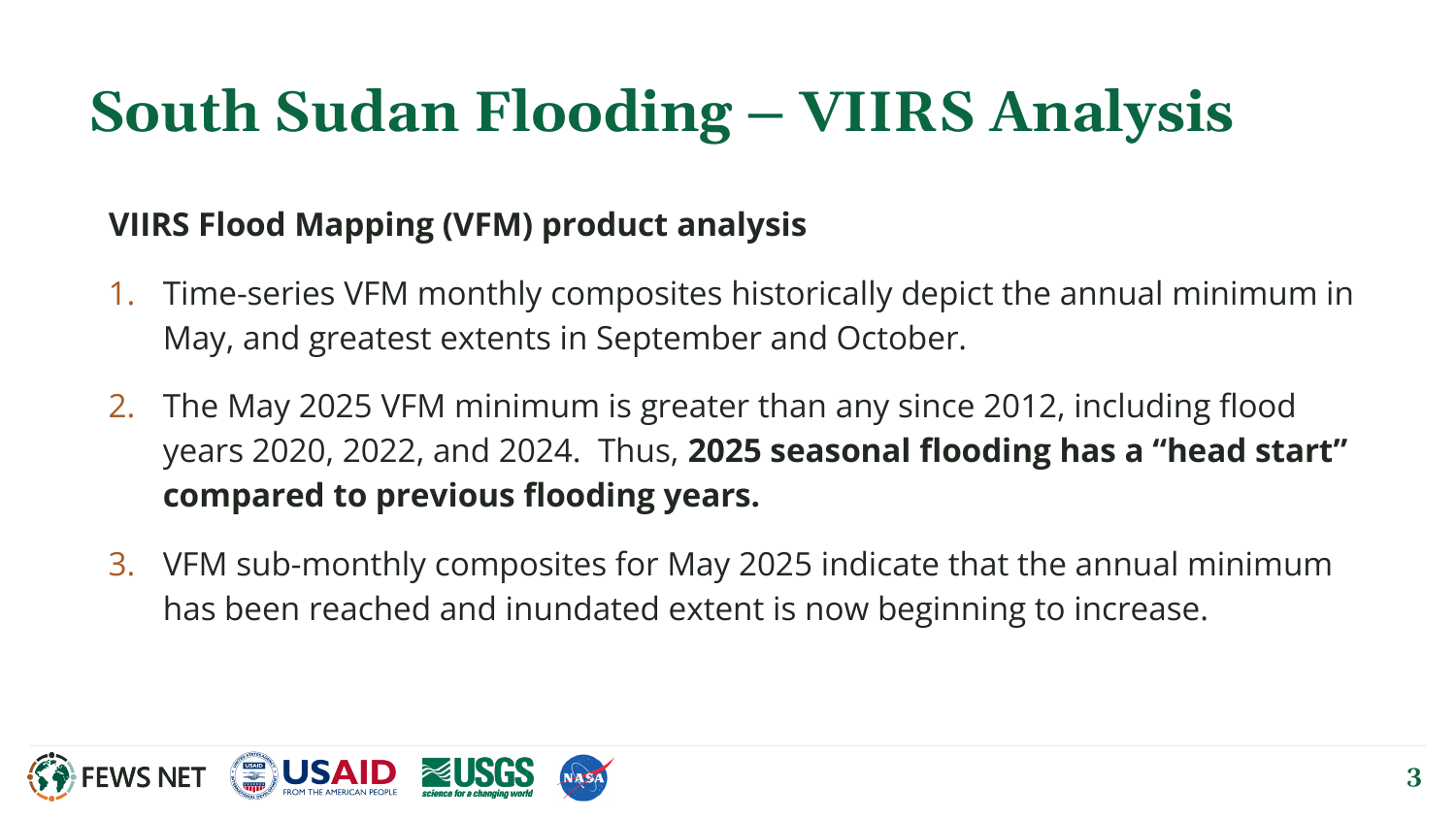

# South Sudan Flooding – VIIRS Analysis
VIIRS Flood Mapping (VFM) product analysis
Time-series VFM monthly composites historically depict the annual minimum in May, and greatest extents in September and October.
The May 2025 VFM minimum is greater than any since 2012, including flood years 2020, 2022, and 2024.  Thus, 2025 seasonal flooding has a “head start” compared to previous flooding years.
VFM sub-monthly composites for May 2025 indicate that the annual minimum has been reached and inundated extent is now beginning to increase.

3